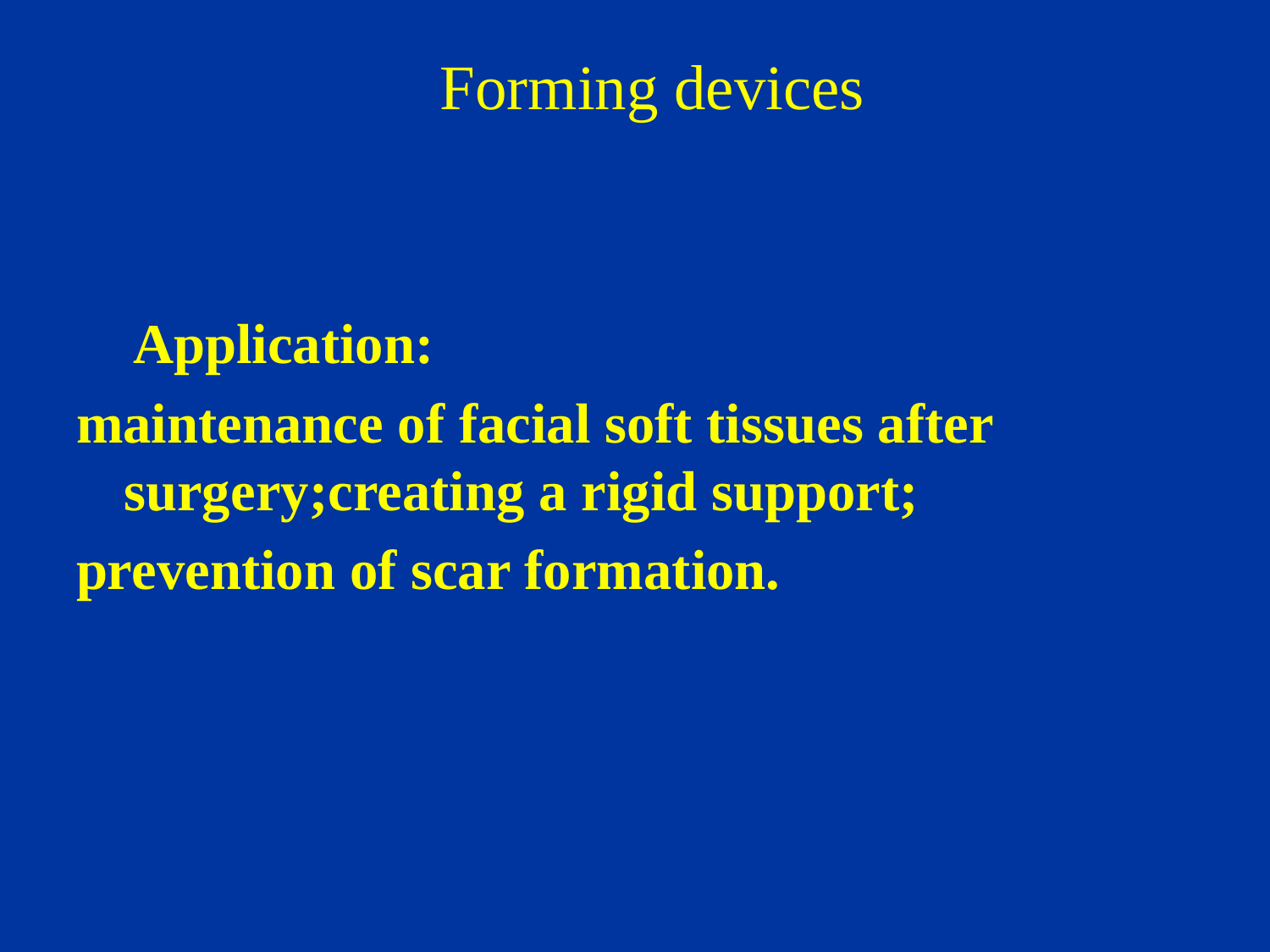

# Forming devices

    Application:
maintenance of facial soft tissues after surgery;creating a rigid support;
prevention of scar formation.